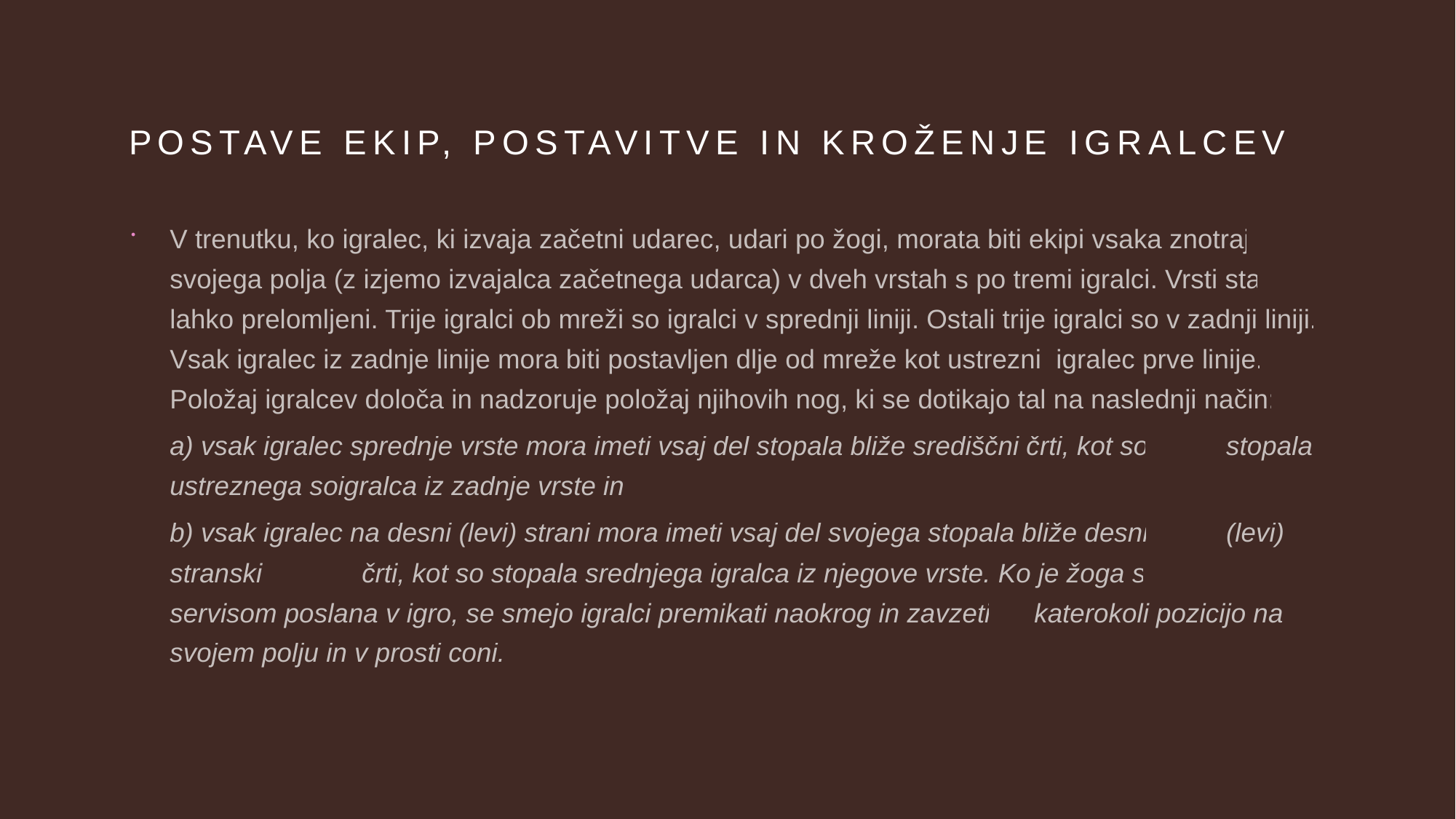

# POSTAVE EKIP, POSTAVITVE IN KROŽENJE IGRALCEV
V trenutku, ko igralec, ki izvaja začetni udarec, udari po žogi, morata biti ekipi vsaka znotraj svojega polja (z izjemo izvajalca začetnega udarca) v dveh vrstah s po tremi igralci. Vrsti sta lahko prelomljeni. Trije igralci ob mreži so igralci v sprednji liniji. Ostali trije igralci so v zadnji liniji. Vsak igralec iz zadnje linije mora biti postavljen dlje od mreže kot ustrezni  igralec prve linije. Položaj igralcev določa in nadzoruje položaj njihovih nog, ki se dotikajo tal na naslednji način:
	a) vsak igralec sprednje vrste mora imeti vsaj del stopala bliže središčni črti, kot so 	stopala 	ustreznega soigralca iz zadnje vrste in
	b) vsak igralec na desni (levi) strani mora imeti vsaj del svojega stopala bliže desni 	(levi) stranski 	črti, kot so stopala srednjega igralca iz njegove vrste. Ko je žoga s 	servisom poslana v igro, se smejo igralci premikati naokrog in zavzeti 	katerokoli pozicijo na svojem polju in v prosti coni.